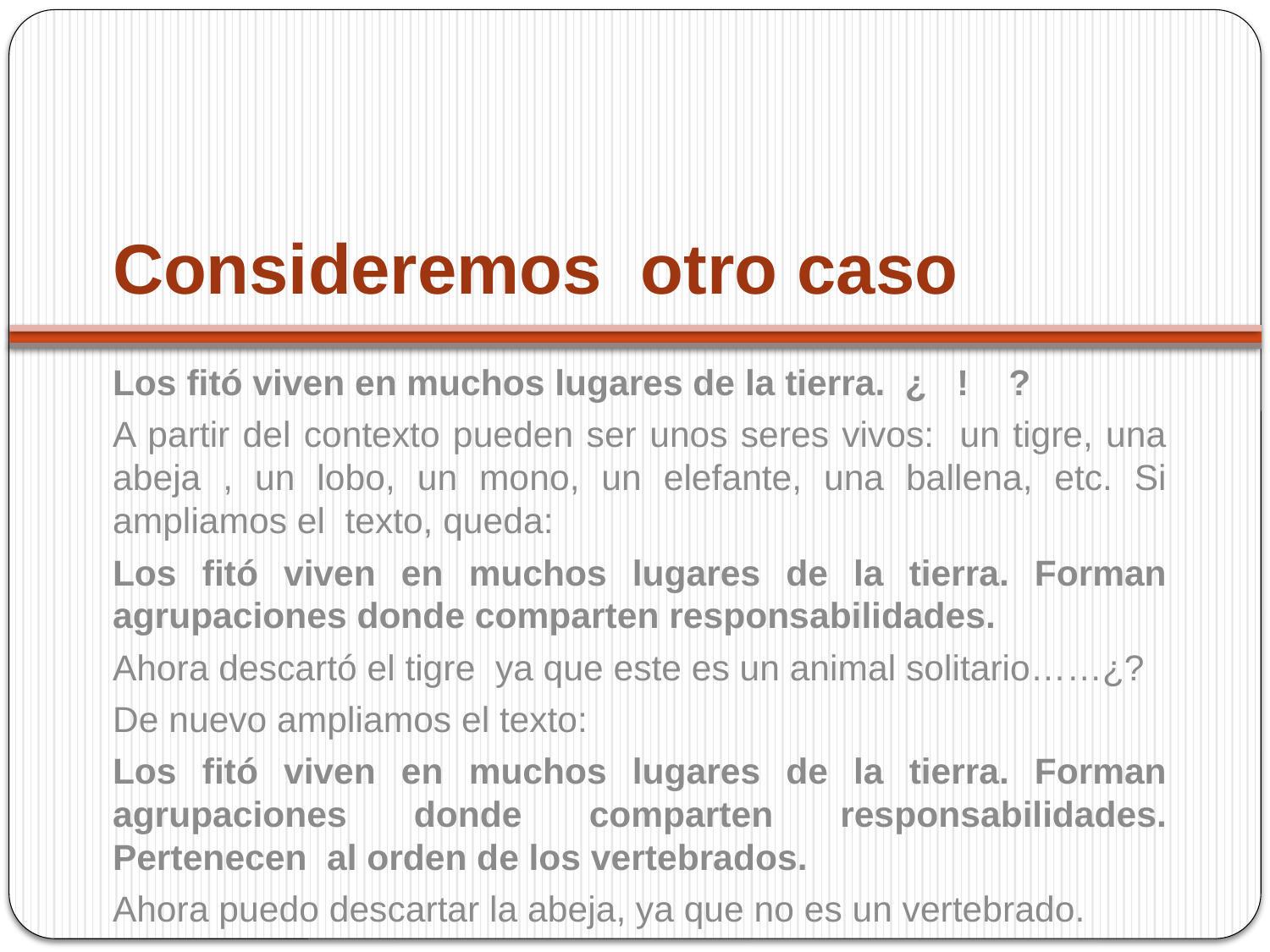

# Consideremos  otro caso
Los fitó viven en muchos lugares de la tierra.  ¿   !    ?
A partir del contexto pueden ser unos seres vivos:  un tigre, una abeja , un lobo, un mono, un elefante, una ballena, etc. Si ampliamos el  texto, queda:
Los fitó viven en muchos lugares de la tierra. Forman agrupaciones donde comparten responsabilidades.
Ahora descartó el tigre  ya que este es un animal solitario……¿?
De nuevo ampliamos el texto:
Los fitó viven en muchos lugares de la tierra. Forman agrupaciones donde comparten responsabilidades. Pertenecen  al orden de los vertebrados.
Ahora puedo descartar la abeja, ya que no es un vertebrado.